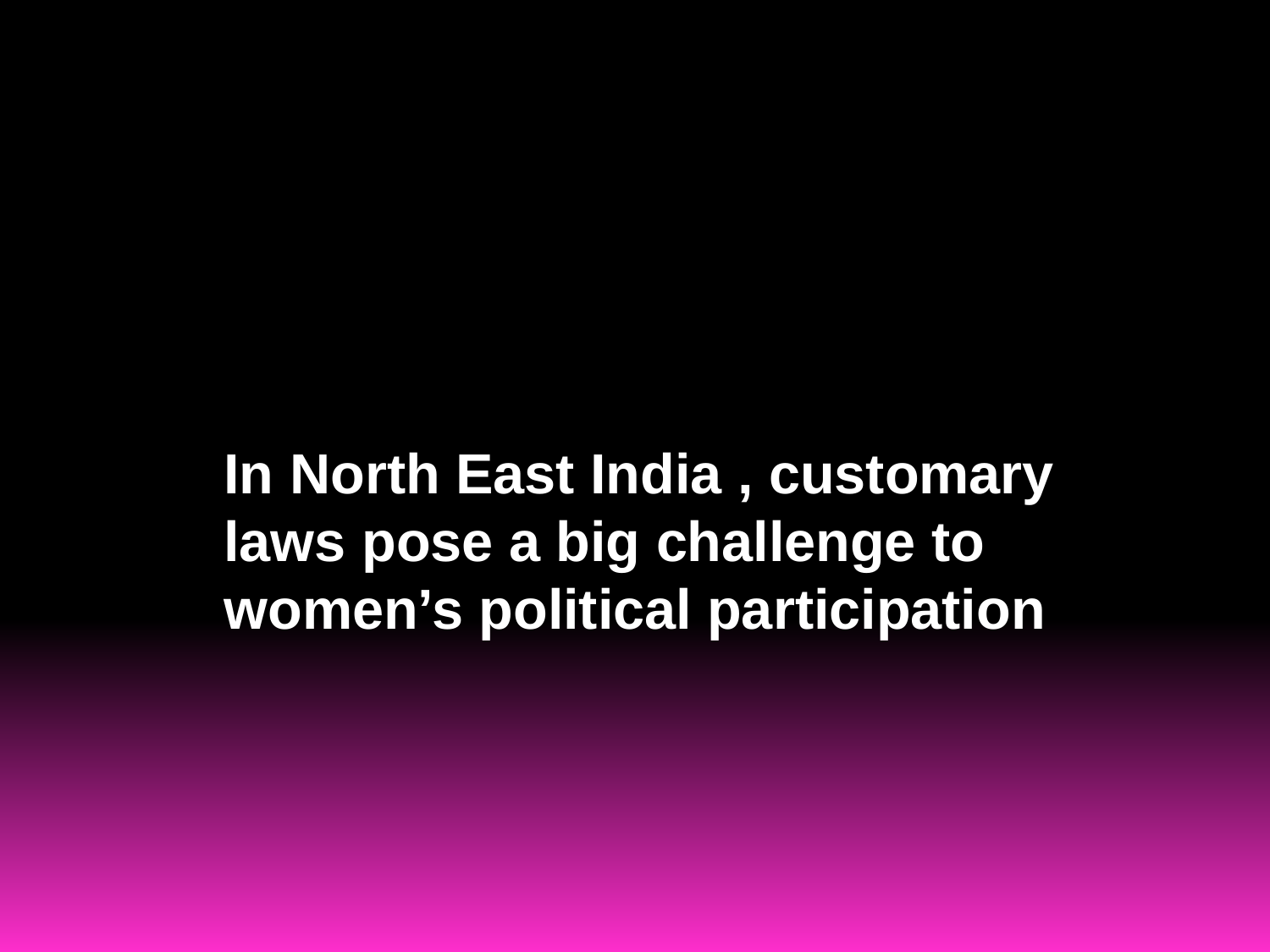

In North East India , customary laws pose a big challenge to women’s political participation